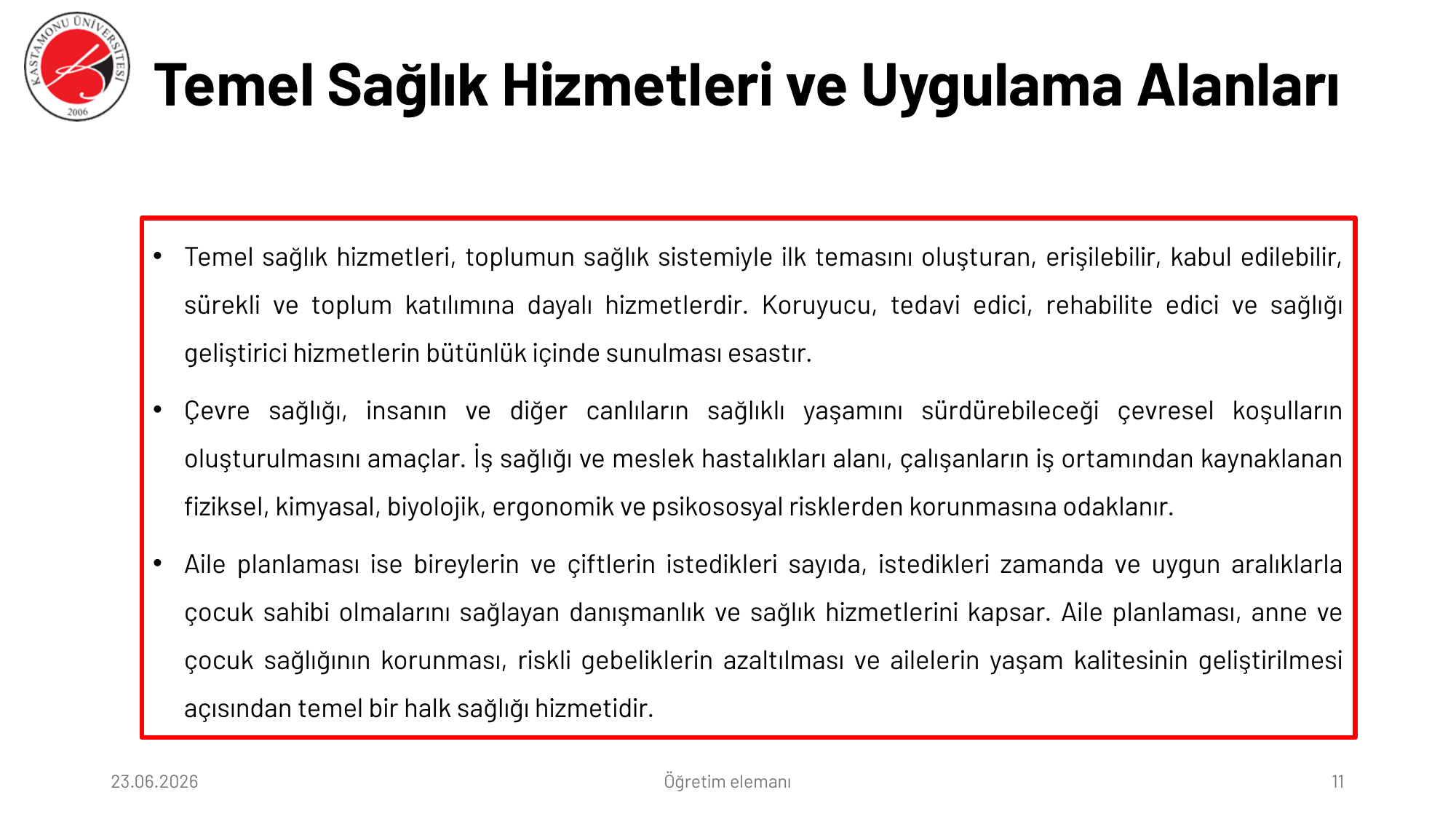

# Temel Sağlık Hizmetleri ve Uygulama Alanları
Temel sağlık hizmetleri, toplumun sağlık sistemiyle ilk temasını oluşturan, erişilebilir, kabul edilebilir, sürekli ve toplum katılımına dayalı hizmetlerdir. Koruyucu, tedavi edici, rehabilite edici ve sağlığı geliştirici hizmetlerin bütünlük içinde sunulması esastır.
Çevre sağlığı, insanın ve diğer canlıların sağlıklı yaşamını sürdürebileceği çevresel koşulların oluşturulmasını amaçlar. İş sağlığı ve meslek hastalıkları alanı, çalışanların iş ortamından kaynaklanan fiziksel, kimyasal, biyolojik, ergonomik ve psikososyal risklerden korunmasına odaklanır.
Aile planlaması ise bireylerin ve çiftlerin istedikleri sayıda, istedikleri zamanda ve uygun aralıklarla çocuk sahibi olmalarını sağlayan danışmanlık ve sağlık hizmetlerini kapsar. Aile planlaması, anne ve çocuk sağlığının korunması, riskli gebeliklerin azaltılması ve ailelerin yaşam kalitesinin geliştirilmesi açısından temel bir halk sağlığı hizmetidir.

23.06.2026
Öğretim elemanı
11